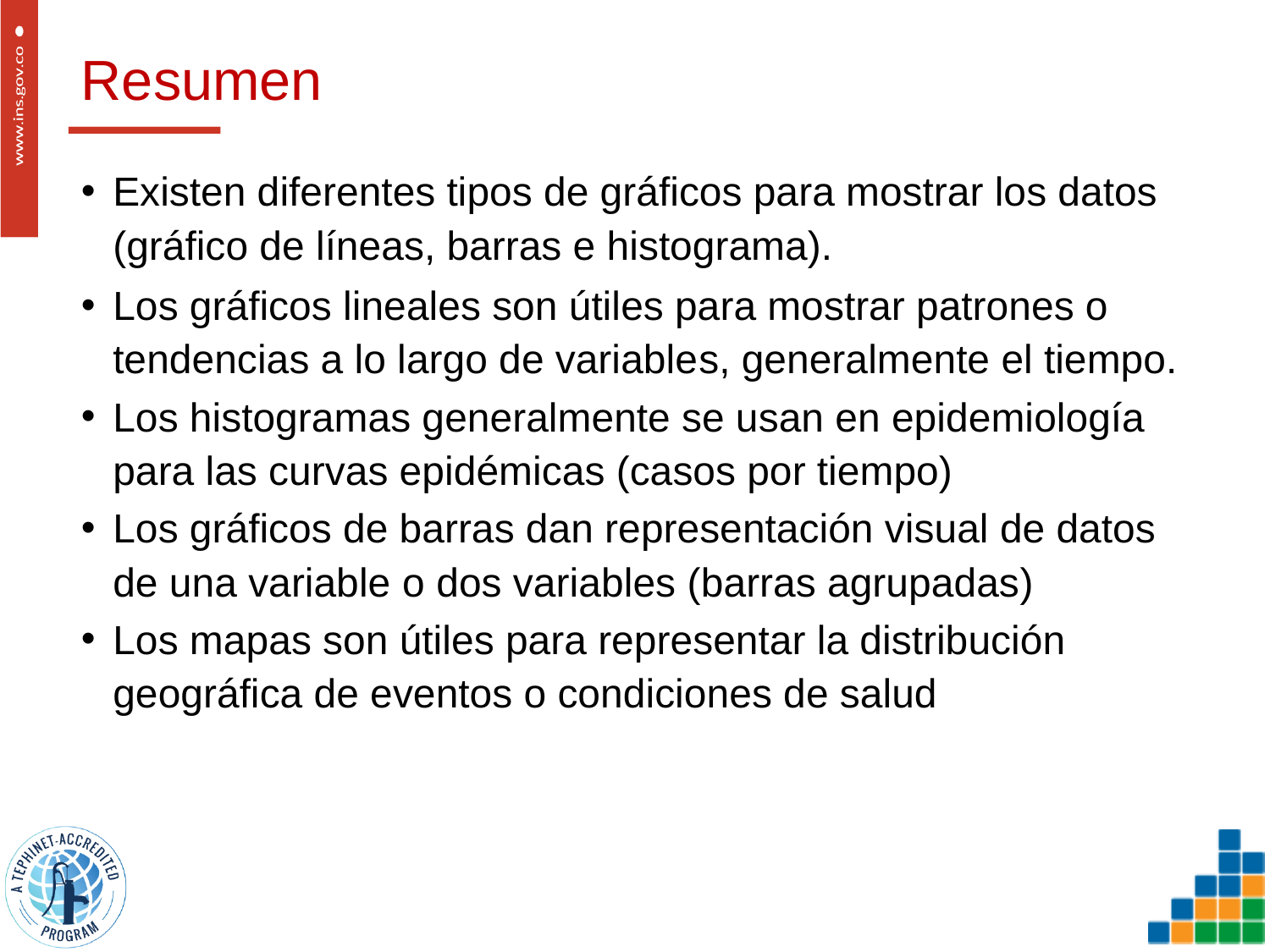

# Resumen
Existen diferentes tipos de gráficos para mostrar los datos (gráfico de líneas, barras e histograma).
Los gráficos lineales son útiles para mostrar patrones o tendencias a lo largo de variables, generalmente el tiempo.
Los histogramas generalmente se usan en epidemiología para las curvas epidémicas (casos por tiempo)
Los gráficos de barras dan representación visual de datos de una variable o dos variables (barras agrupadas)
Los mapas son útiles para representar la distribución geográfica de eventos o condiciones de salud